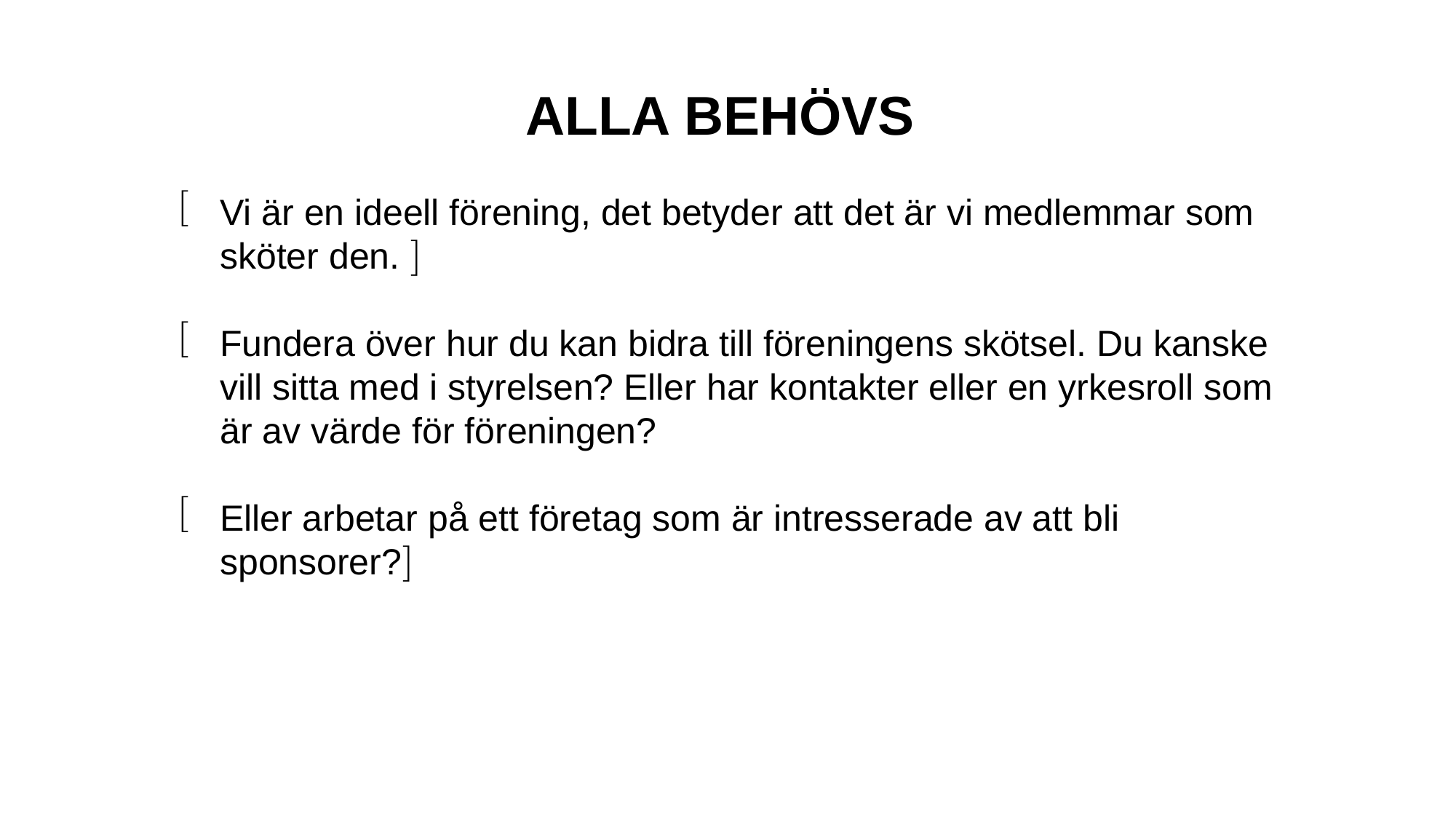

ALLA BEHÖVS

Vi är en ideell förening, det betyder att det är vi medlemmar som sköter den. ]

Fundera över hur du kan bidra till föreningens skötsel. Du kanske vill sitta med i styrelsen? Eller har kontakter eller en yrkesroll som är av värde för föreningen?

Eller arbetar på ett företag som är intresserade av att bli sponsorer?]